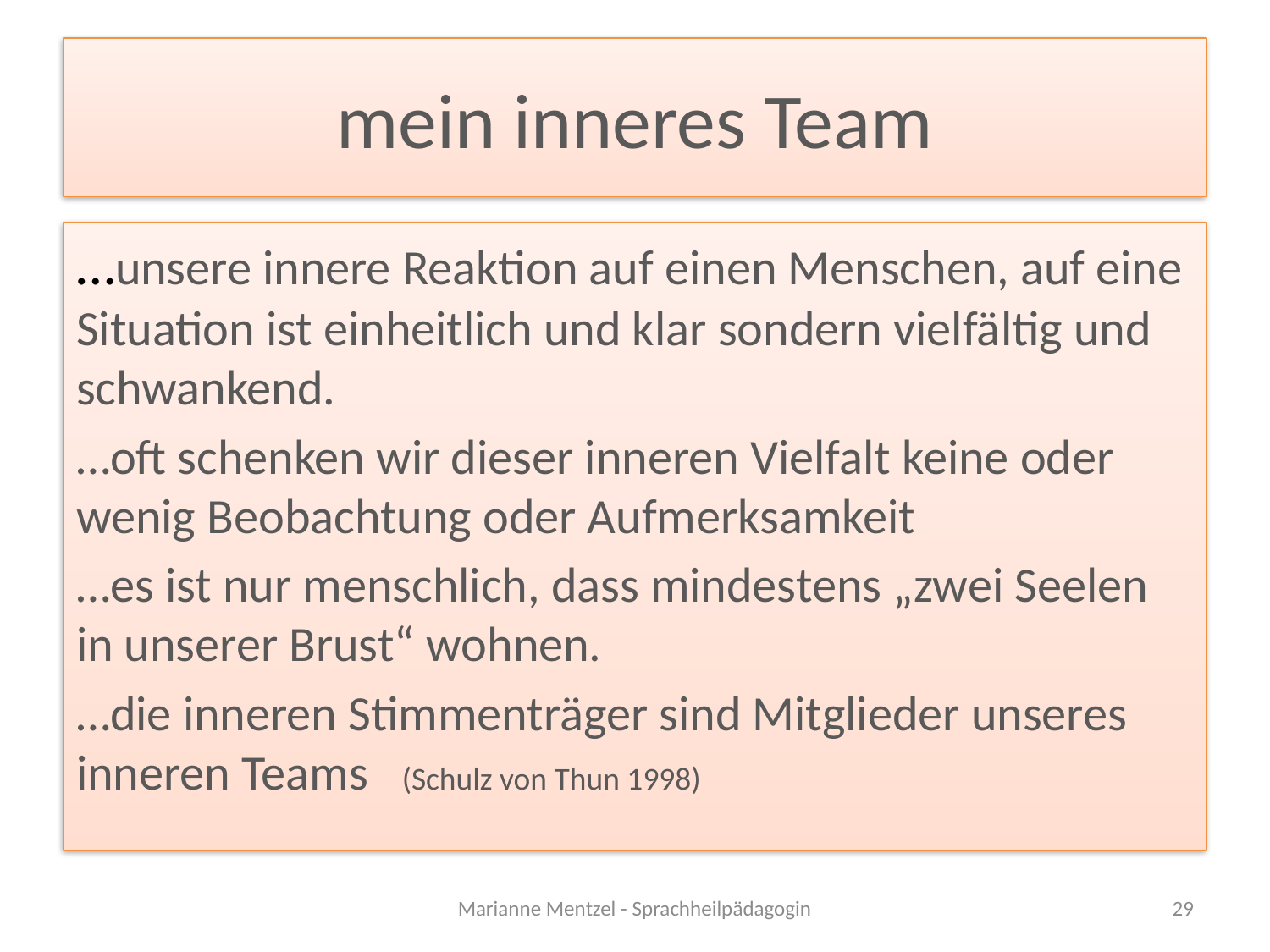

# mein inneres Team
…unsere innere Reaktion auf einen Menschen, auf eine Situation ist einheitlich und klar sondern vielfältig und schwankend.
…oft schenken wir dieser inneren Vielfalt keine oder wenig Beobachtung oder Aufmerksamkeit
…es ist nur menschlich, dass mindestens „zwei Seelen in unserer Brust“ wohnen.
…die inneren Stimmenträger sind Mitglieder unseres inneren Teams   (Schulz von Thun 1998)

Marianne Mentzel - Sprachheilpädagogin
29